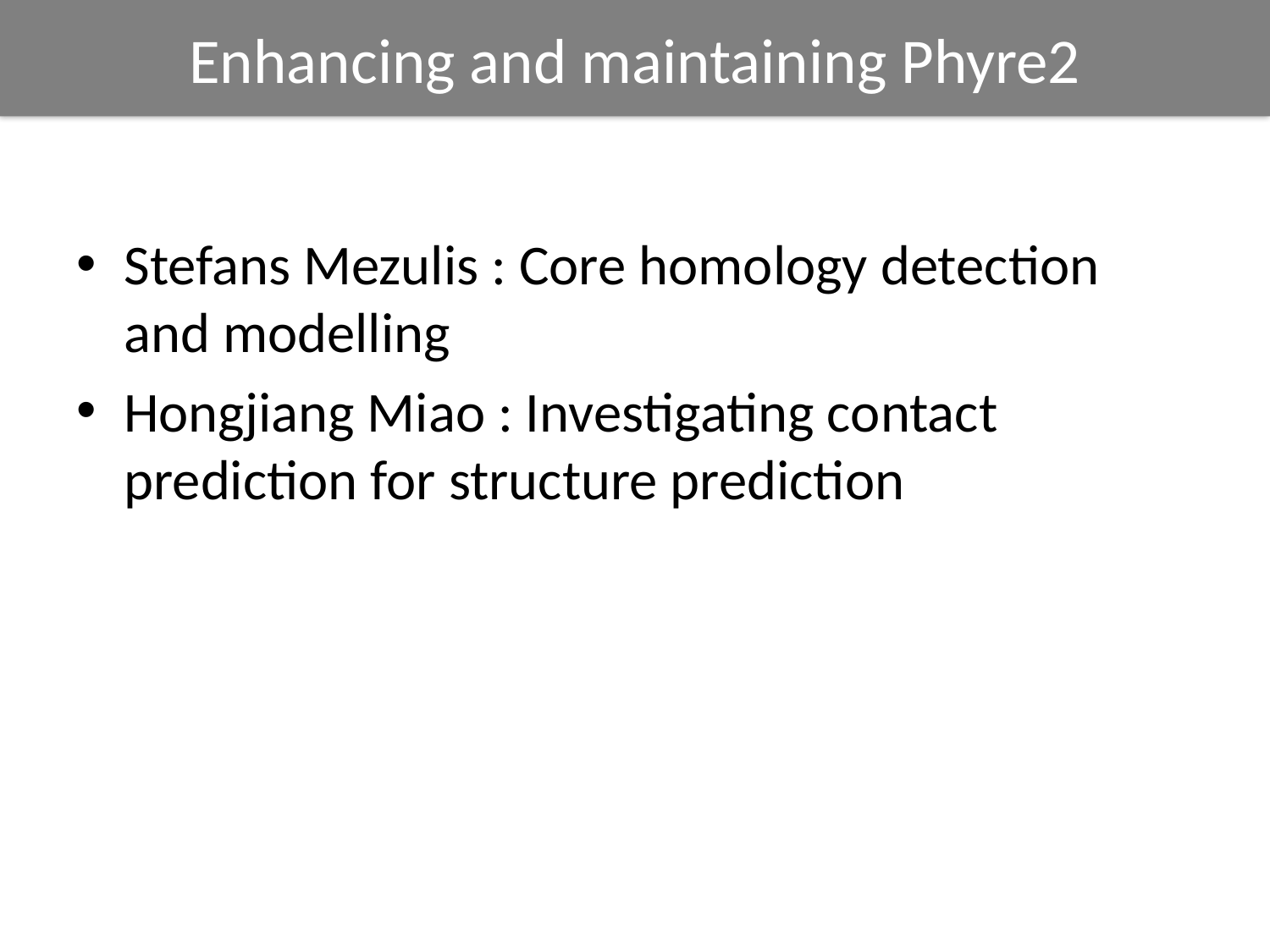

Enhancing and maintaining Phyre2
Stefans Mezulis : Core homology detection and modelling
Hongjiang Miao : Investigating contact prediction for structure prediction